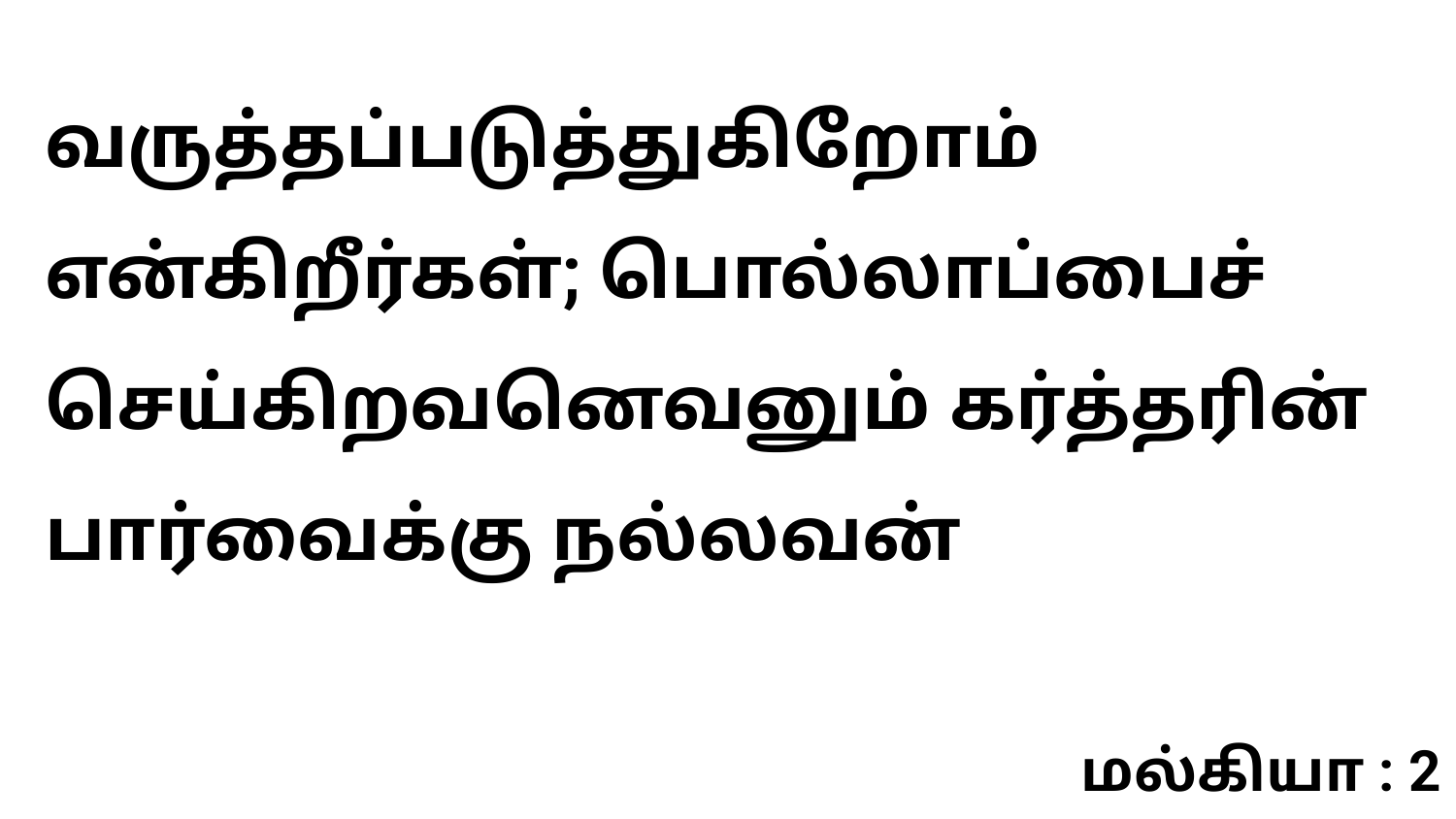

வருத்தப்படுத்துகிறோம் என்கிறீர்கள்; பொல்லாப்பைச் செய்கிறவனெவனும் கர்த்தரின் பார்வைக்கு நல்லவன்
மல்கியா : 2